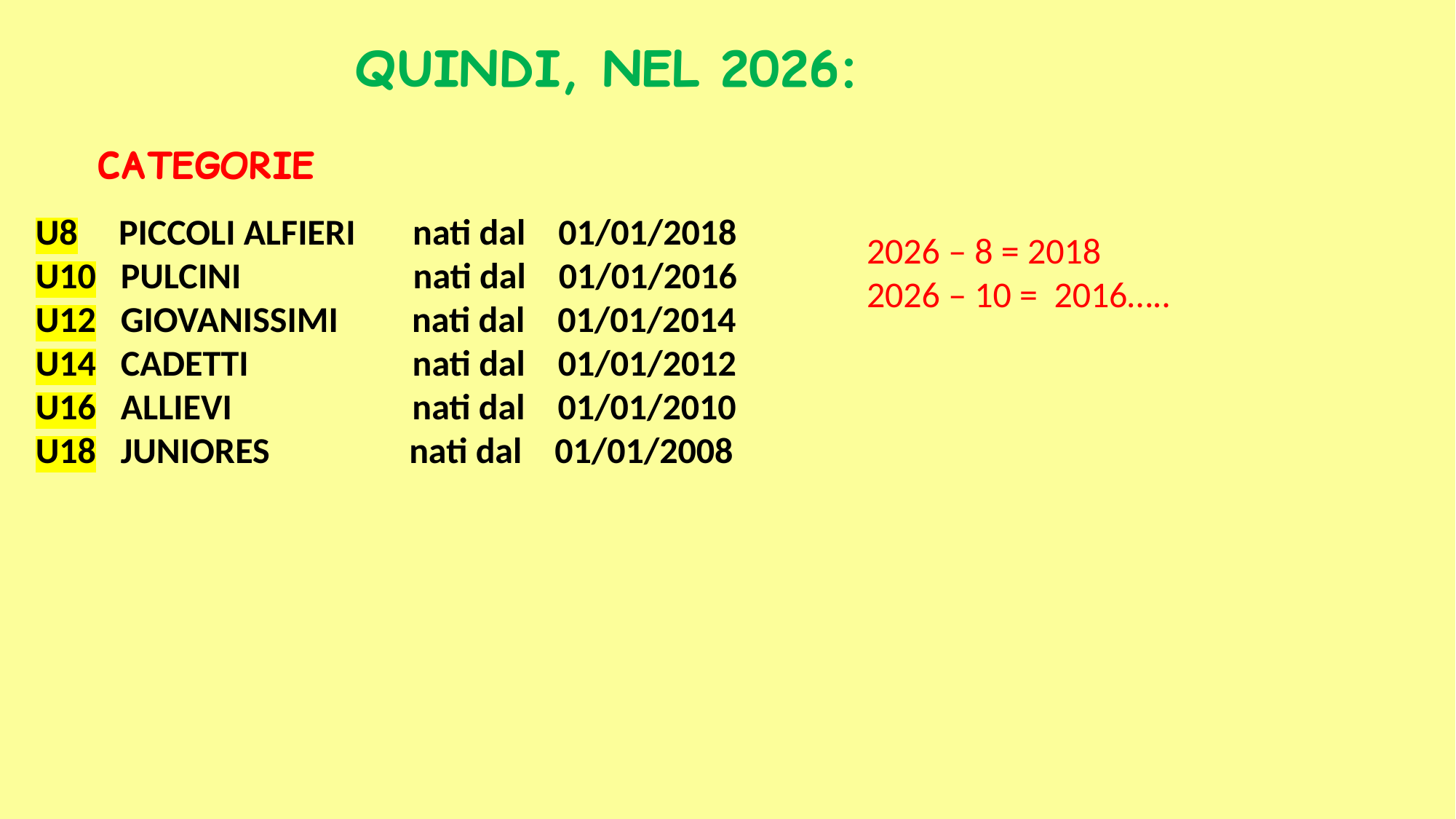

QUINDI, NEL 2026:
CATEGORIE
U8     PICCOLI ALFIERI       nati dal    01/01/2018
U10   PULCINI                     nati dal    01/01/2016
U12   GIOVANISSIMI         nati dal    01/01/2014
U14   CADETTI                    nati dal    01/01/2012
U16   ALLIEVI                      nati dal    01/01/2010
U18   JUNIORES                 nati dal    01/01/2008
2026 – 8 = 2018
2026 – 10 =  2016…..